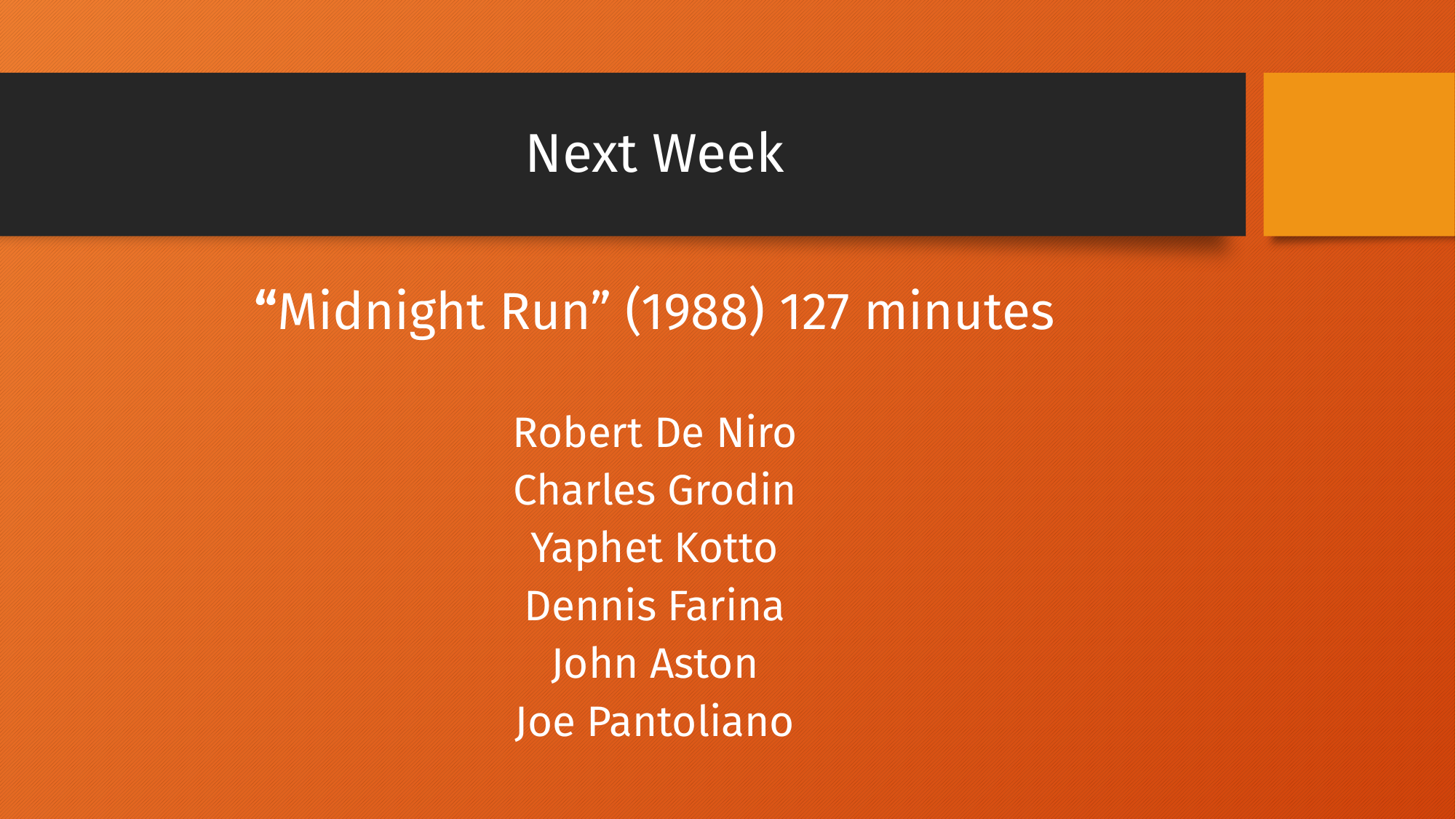

# Next Week
“Midnight Run” (1988) 127 minutes

Robert De Niro
Charles Grodin
Yaphet Kotto
Dennis Farina
John Aston
Joe Pantoliano